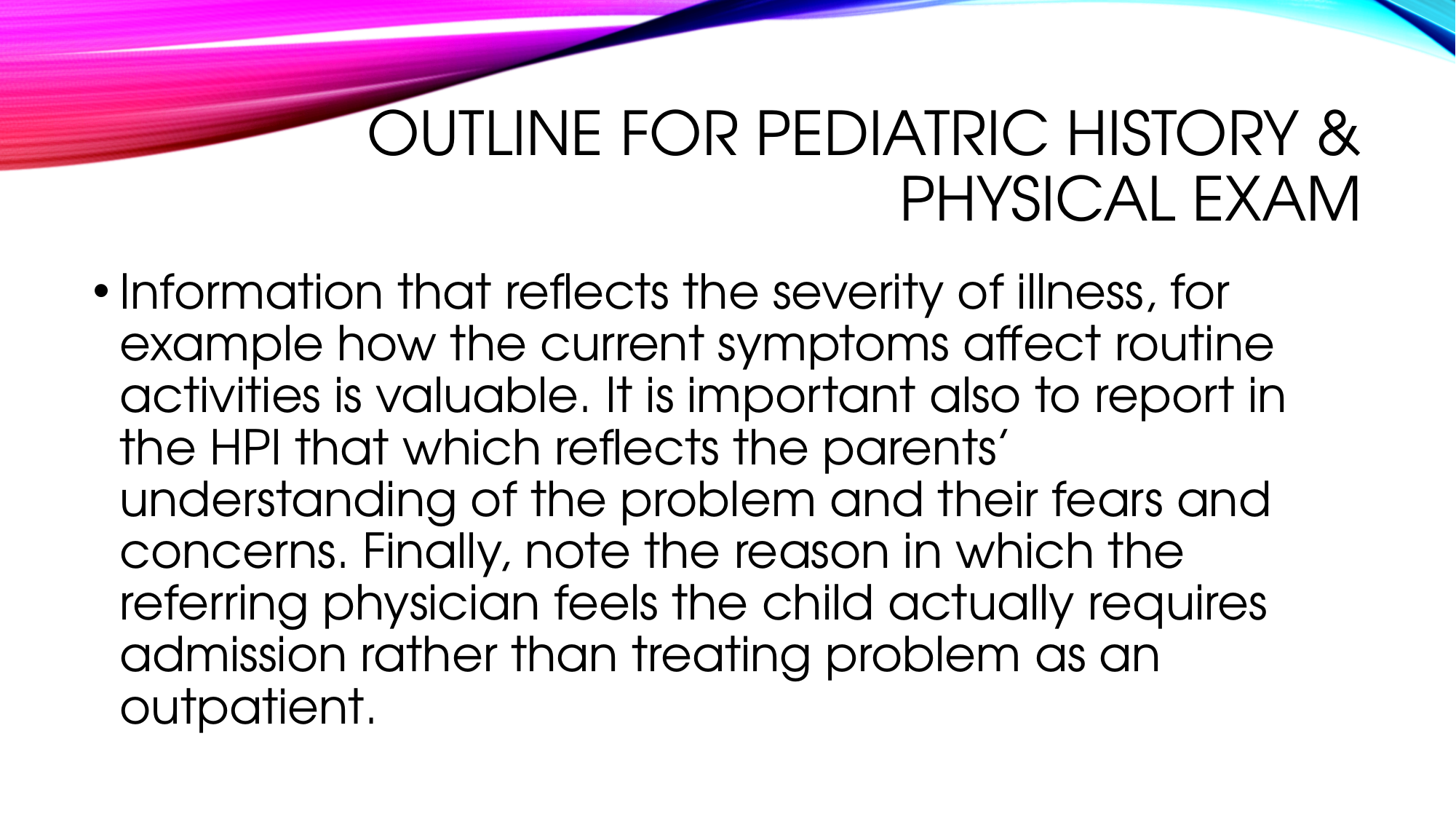

# OUTLINE FOR PEDIATRIC HISTORY & PHYSICAL EXAM
Information that reflects the severity of illness, for example how the current symptoms affect routine activities is valuable. It is important also to report in the HPI that which reflects the parents’ understanding of the problem and their fears and concerns. Finally, note the reason in which the referring physician feels the child actually requires admission rather than treating problem as an outpatient.